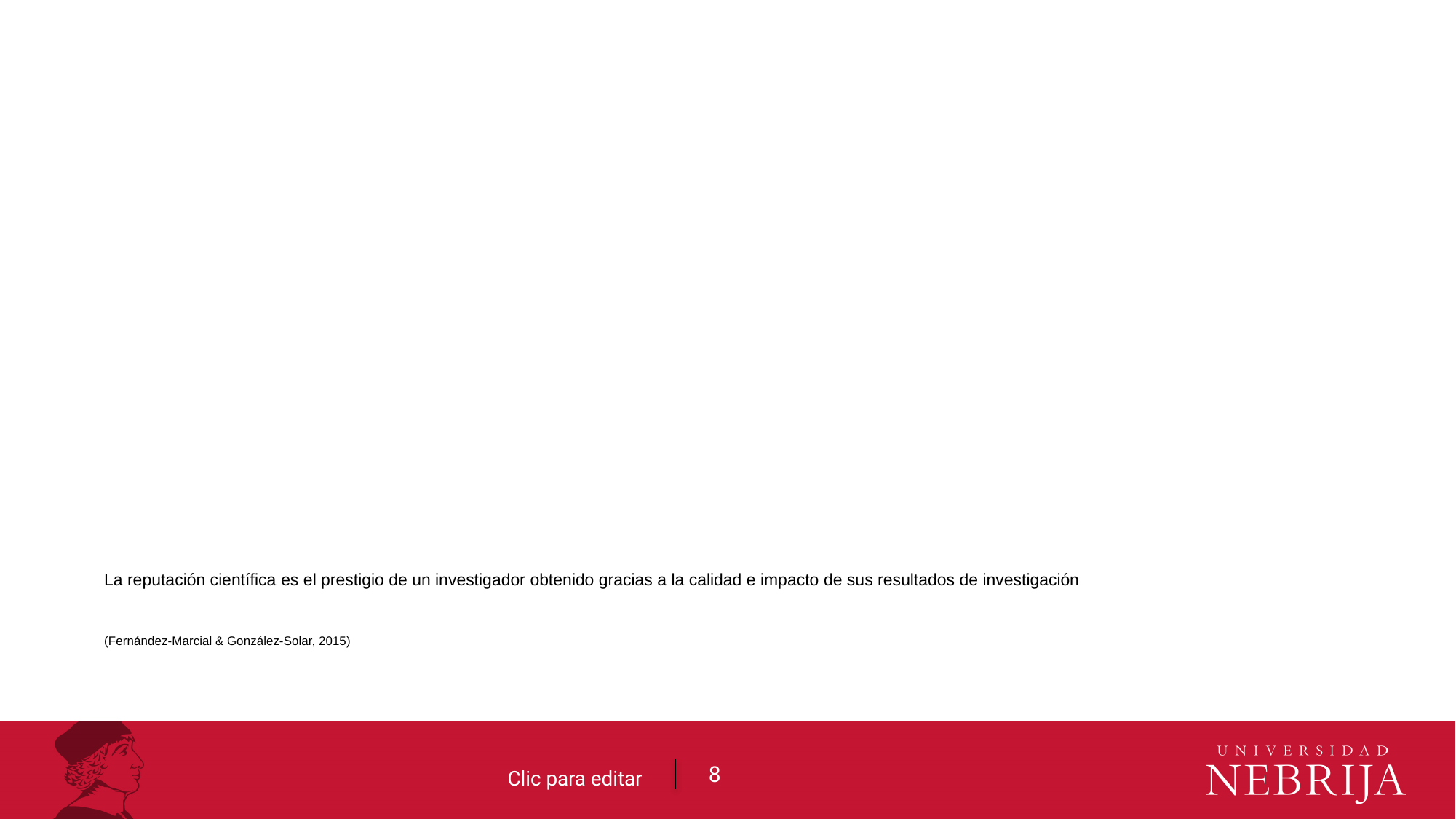

# La reputación científica es el prestigio de un investigador obtenido gracias a la calidad e impacto de sus resultados de investigación (Fernández-Marcial & González-Solar, 2015)
Clic para editar